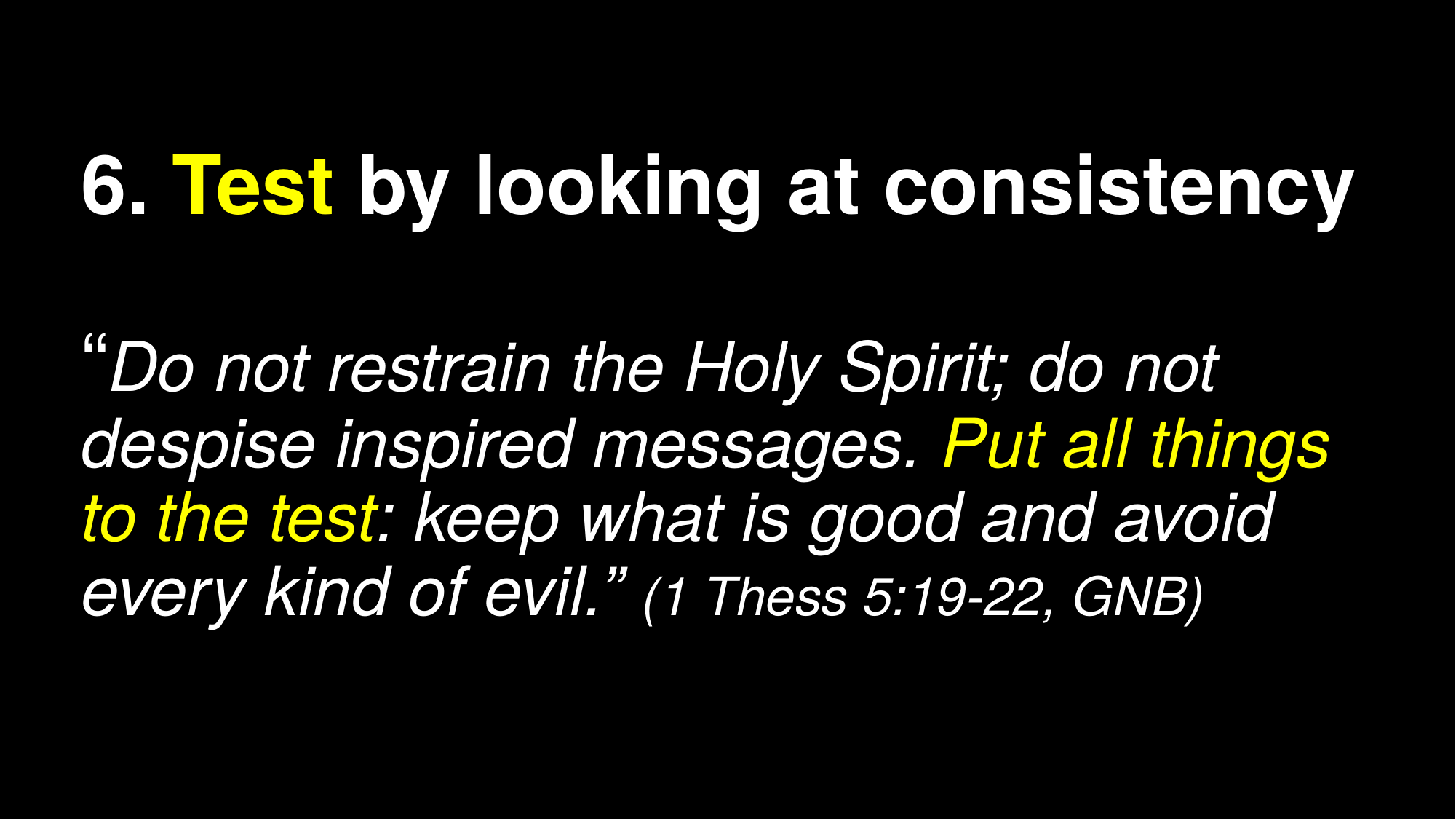

# 6. Test by looking at consistency “Do not restrain the Holy Spirit; do not despise inspired messages. Put all things to the test: keep what is good and avoid every kind of evil.” (1 Thess 5:19-22, GNB)